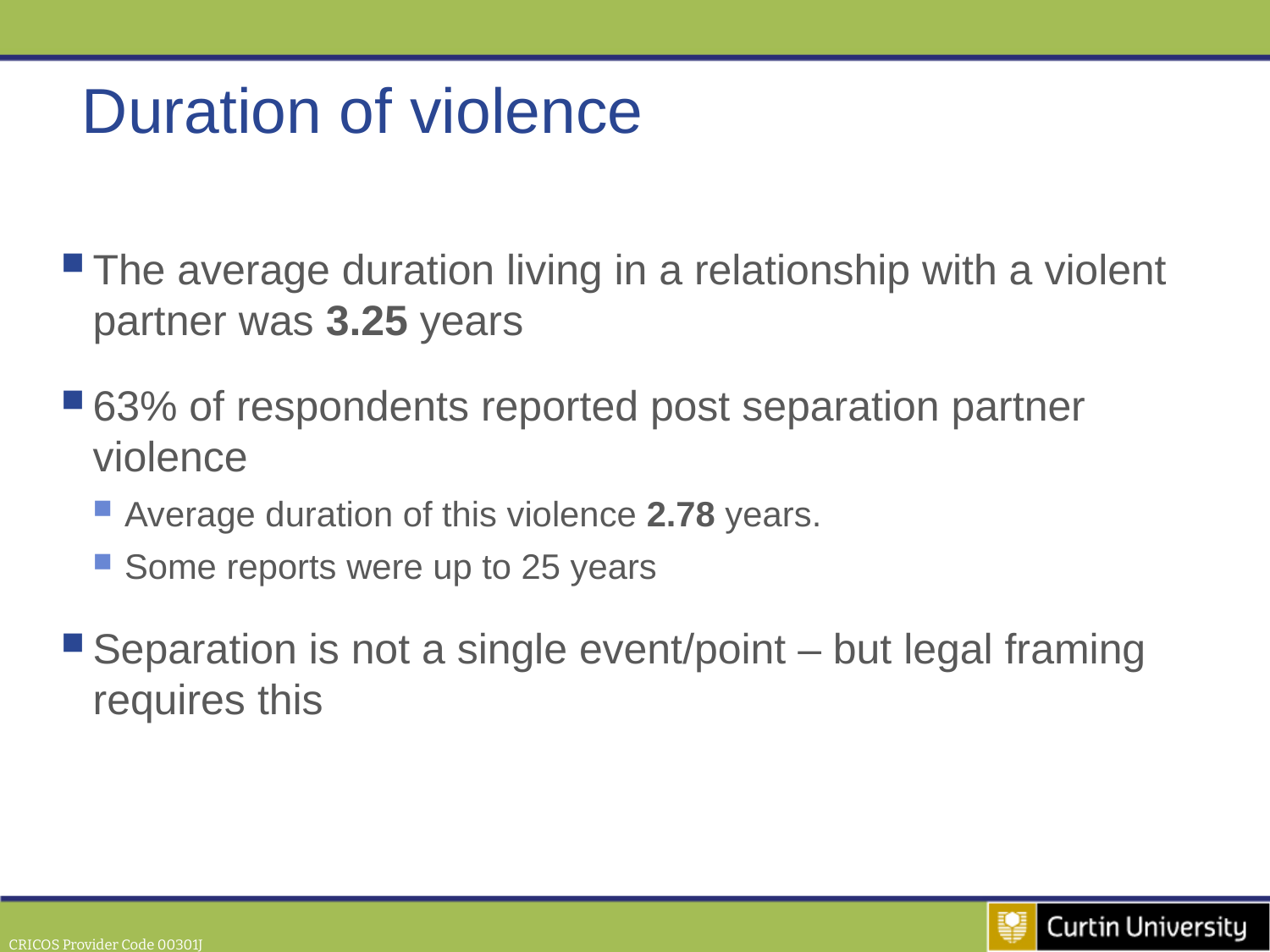

# Duration of violence
The average duration living in a relationship with a violent partner was 3.25 years
63% of respondents reported post separation partner violence
Average duration of this violence 2.78 years.
Some reports were up to 25 years
Separation is not a single event/point – but legal framing requires this